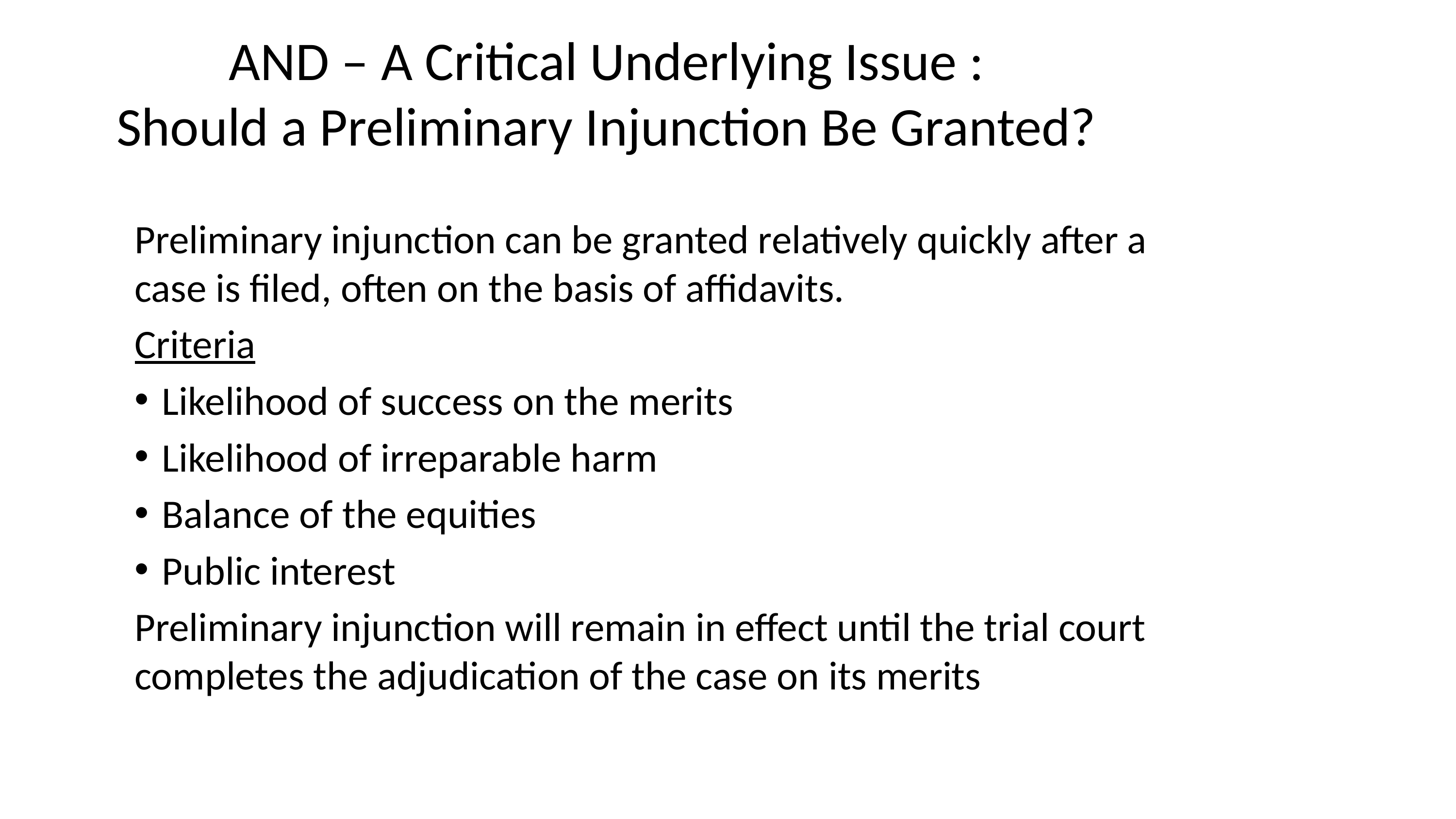

# AND – A Critical Underlying Issue : Should a Preliminary Injunction Be Granted?
Preliminary injunction can be granted relatively quickly after a case is filed, often on the basis of affidavits.
Criteria
Likelihood of success on the merits
Likelihood of irreparable harm
Balance of the equities
Public interest
Preliminary injunction will remain in effect until the trial court completes the adjudication of the case on its merits